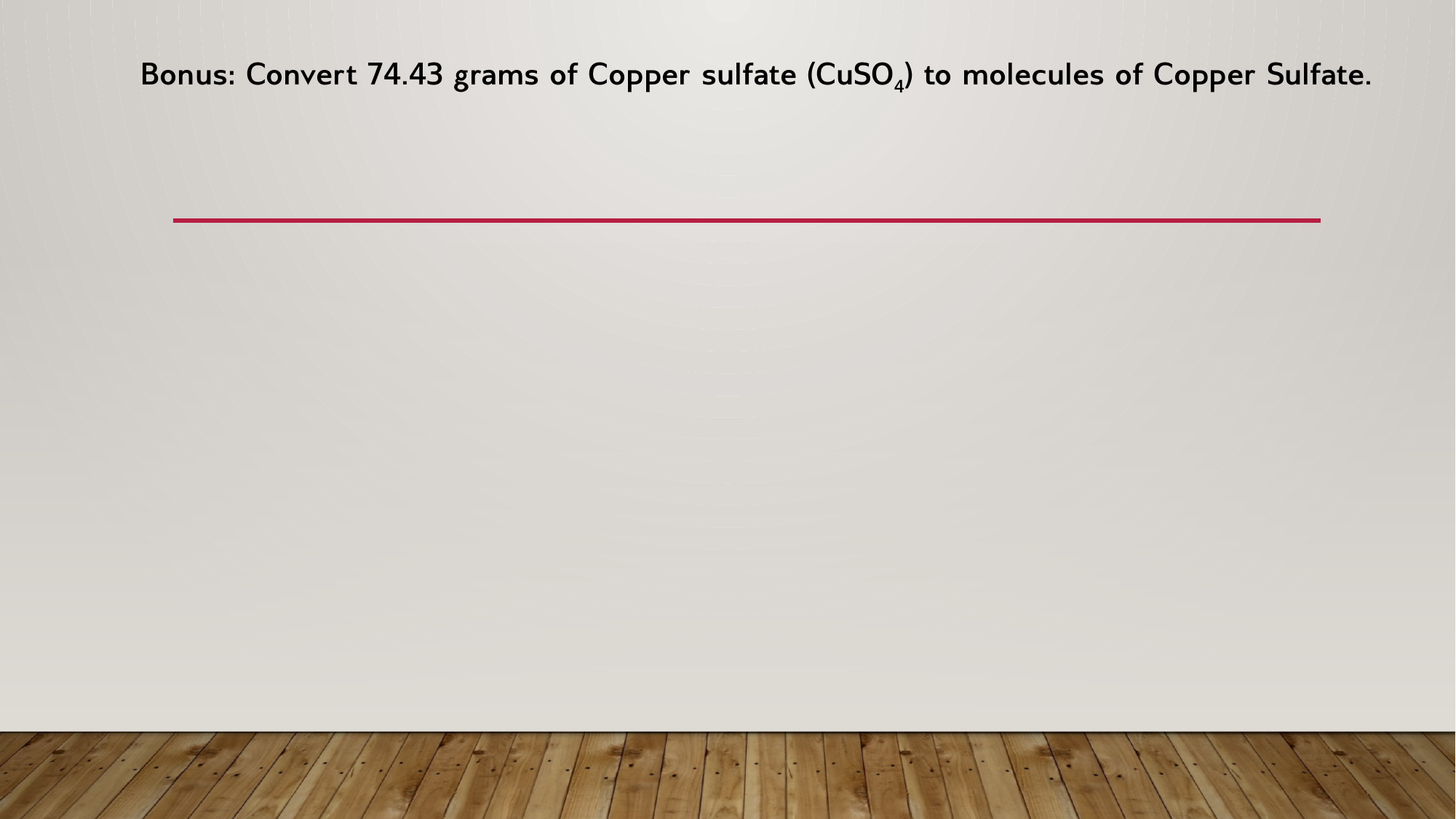

# Bonus: Convert 74.43 grams of Copper sulfate (CuSO4) to molecules of Copper Sulfate.